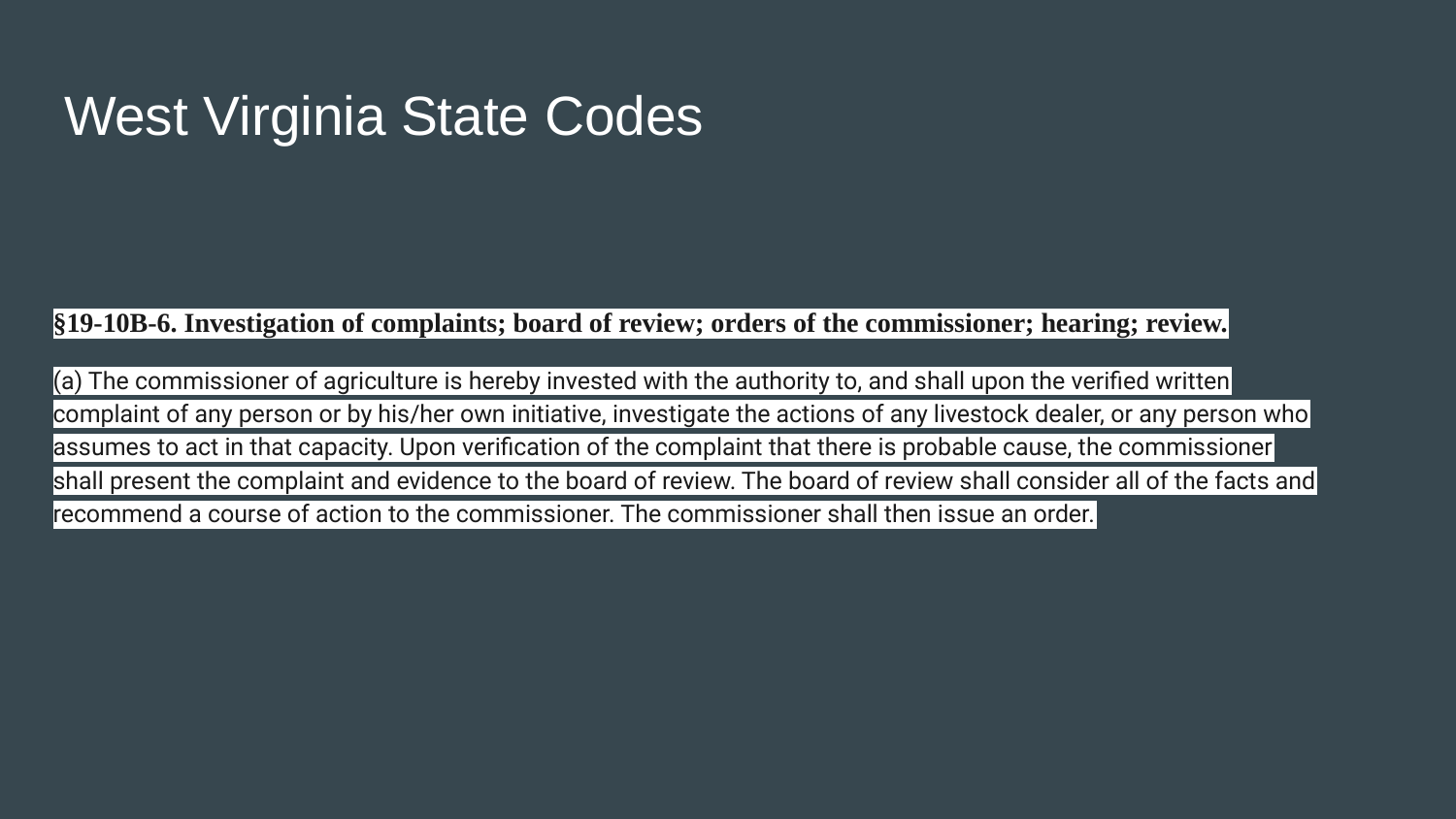

# West Virginia State Codes
§19-10B-6. Investigation of complaints; board of review; orders of the commissioner; hearing; review.
(a) The commissioner of agriculture is hereby invested with the authority to, and shall upon the verified written complaint of any person or by his/her own initiative, investigate the actions of any livestock dealer, or any person who assumes to act in that capacity. Upon verification of the complaint that there is probable cause, the commissioner shall present the complaint and evidence to the board of review. The board of review shall consider all of the facts and recommend a course of action to the commissioner. The commissioner shall then issue an order.